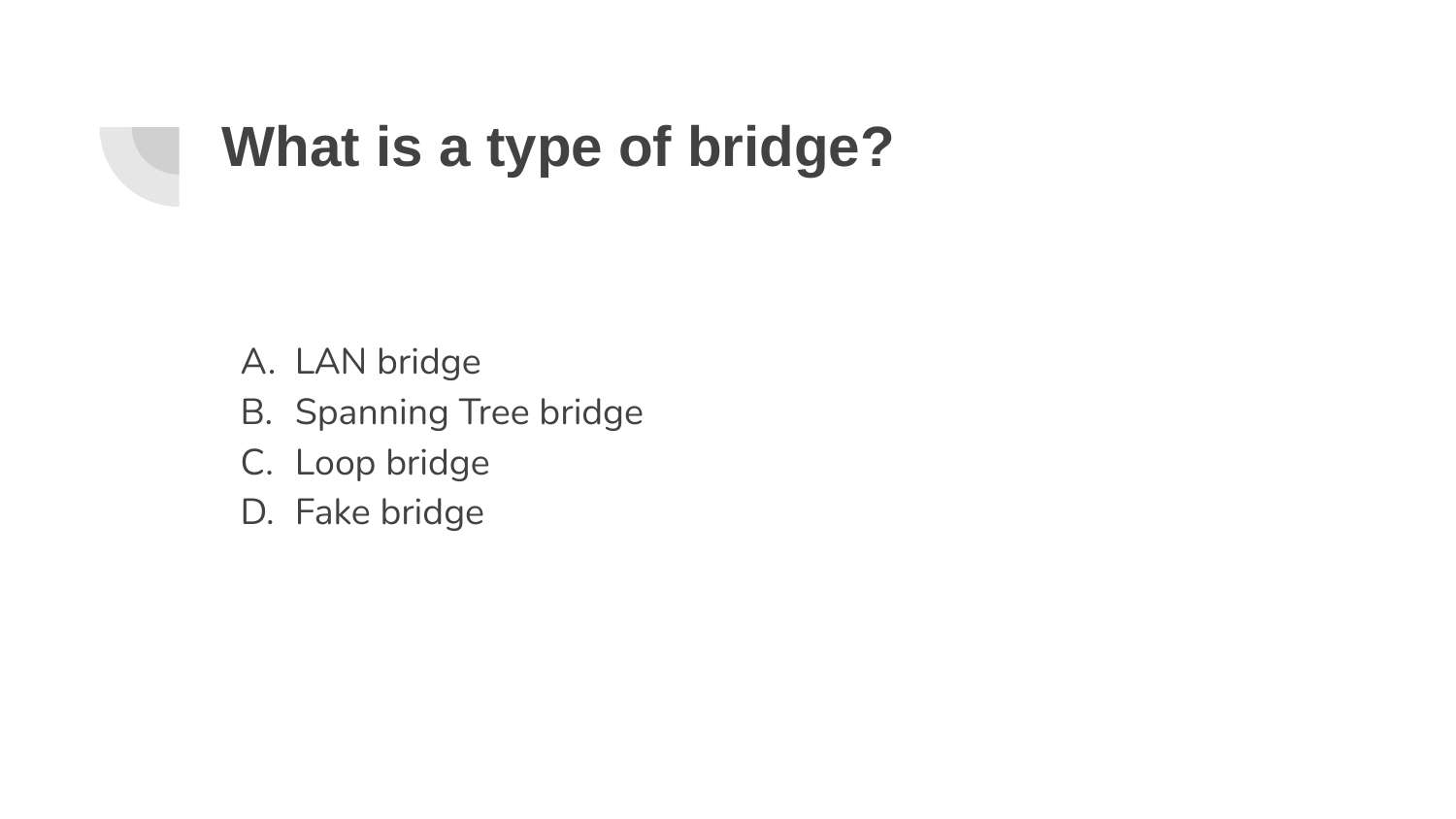

# What is a type of bridge?
LAN bridge
Spanning Tree bridge
Loop bridge
Fake bridge